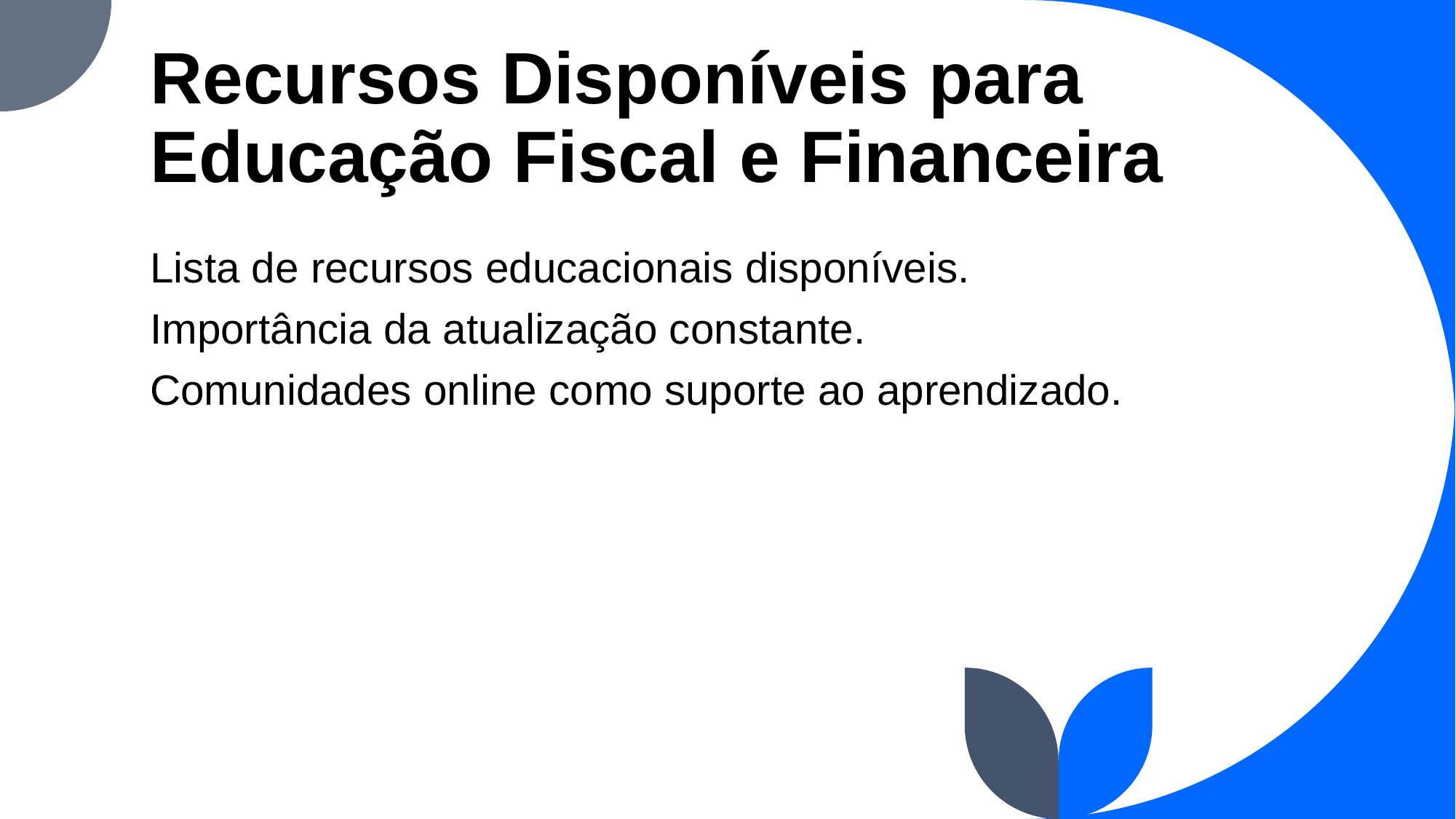

# Recursos Disponíveis para Educação Fiscal e Financeira
Lista de recursos educacionais disponíveis.
Importância da atualização constante.
Comunidades online como suporte ao aprendizado.